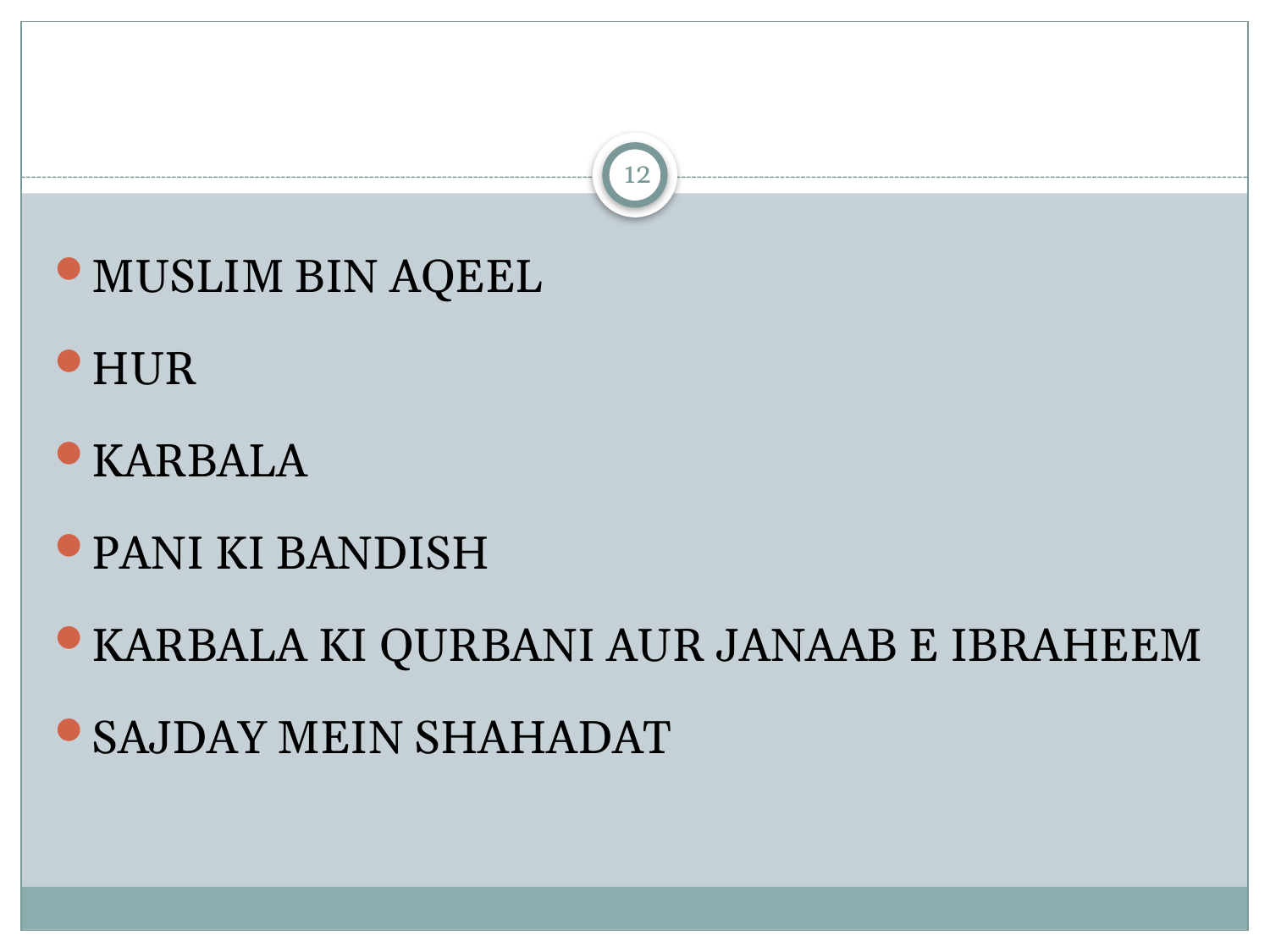

12
MUSLIM BIN AQEEL
HUR
KARBALA
PANI KI BANDISH
KARBALA KI QURBANI AUR JANAAB E IBRAHEEM
SAJDAY MEIN SHAHADAT